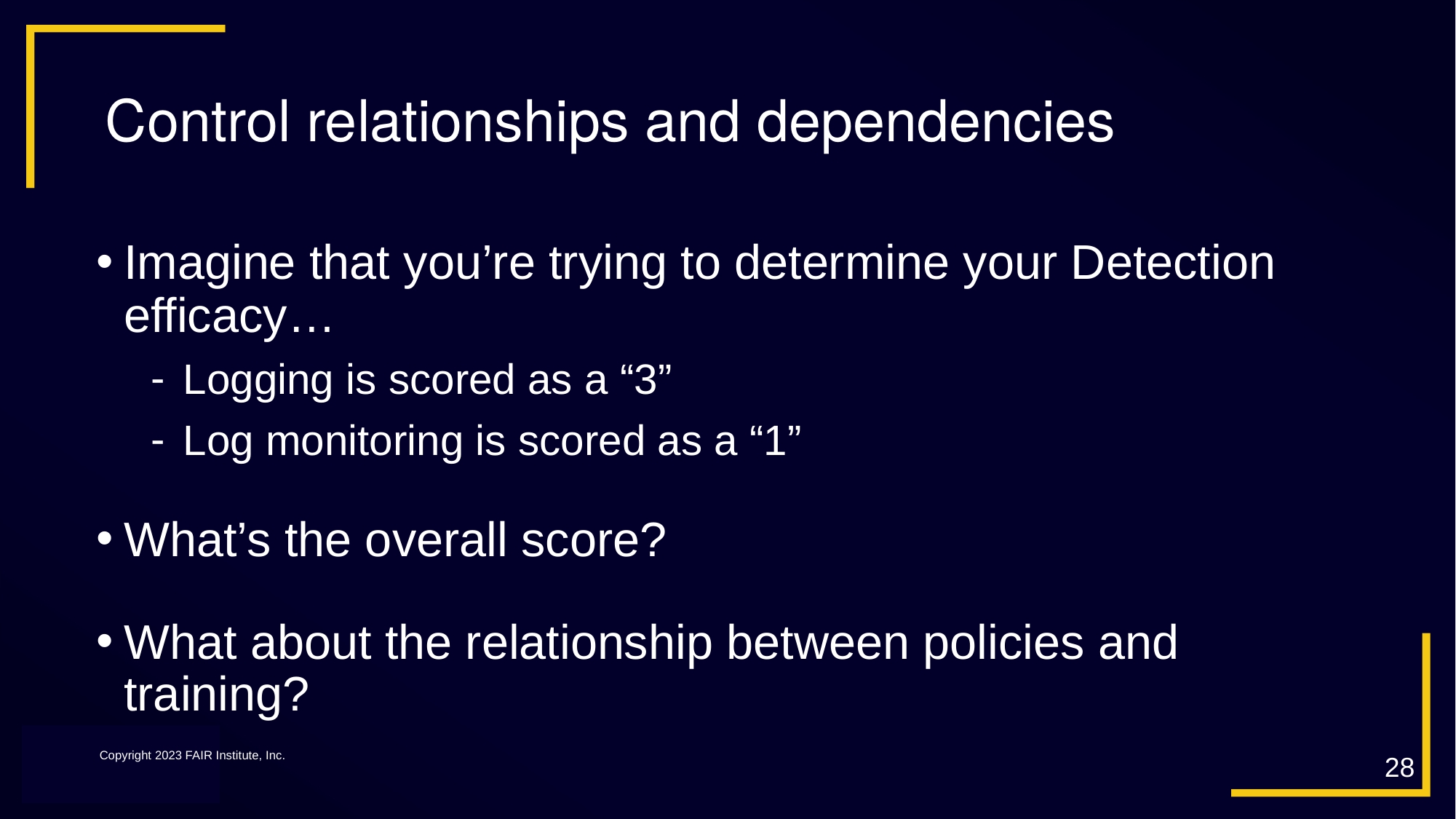

# Control relationships and dependencies
Imagine that you’re trying to determine your Detection efficacy…
Logging is scored as a “3”
Log monitoring is scored as a “1”
What’s the overall score?
What about the relationship between policies and training?
28